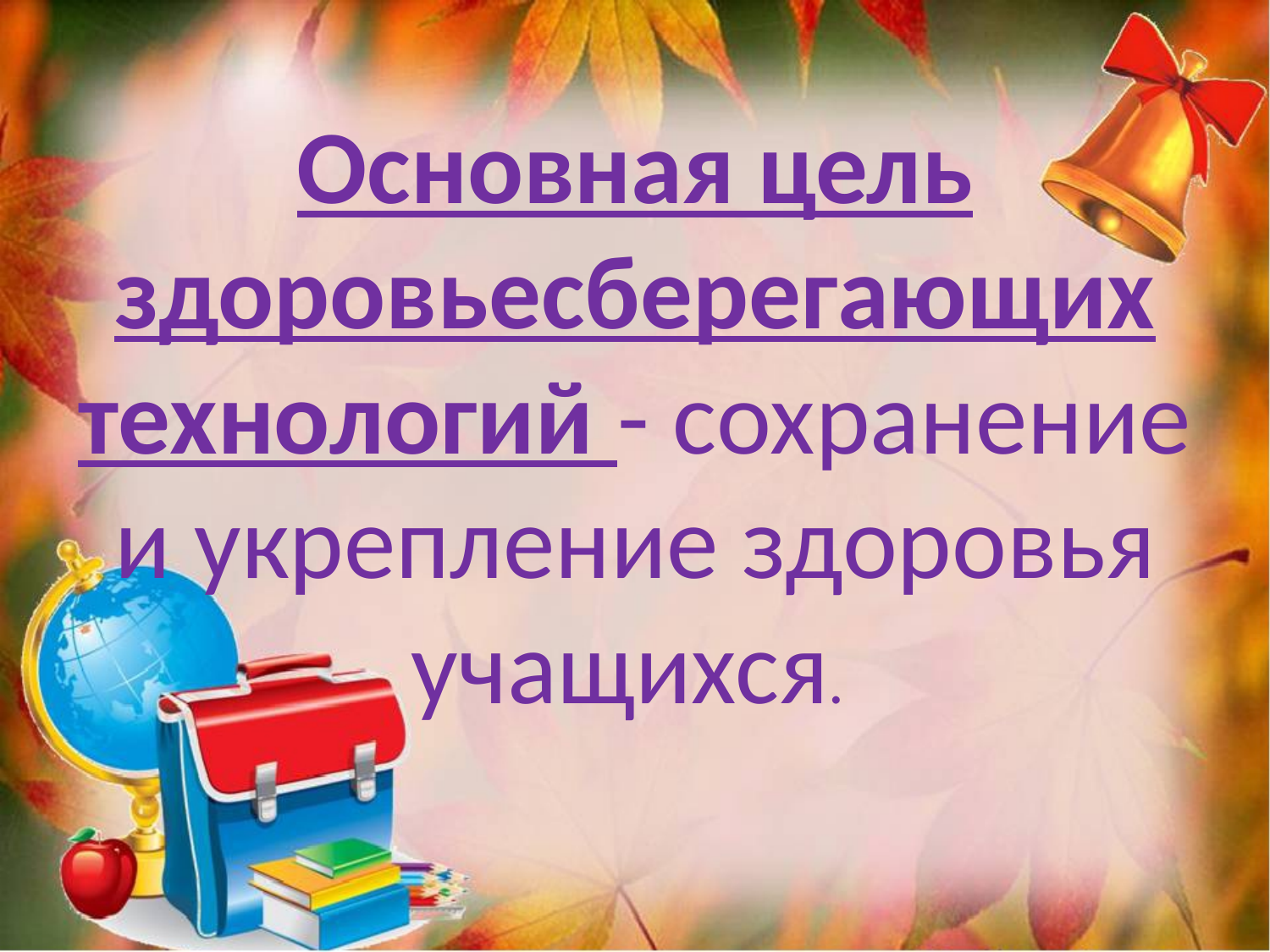

# Основная цель здоровьесберегающих технологий - сохранение и укрепление здоровья учащихся.